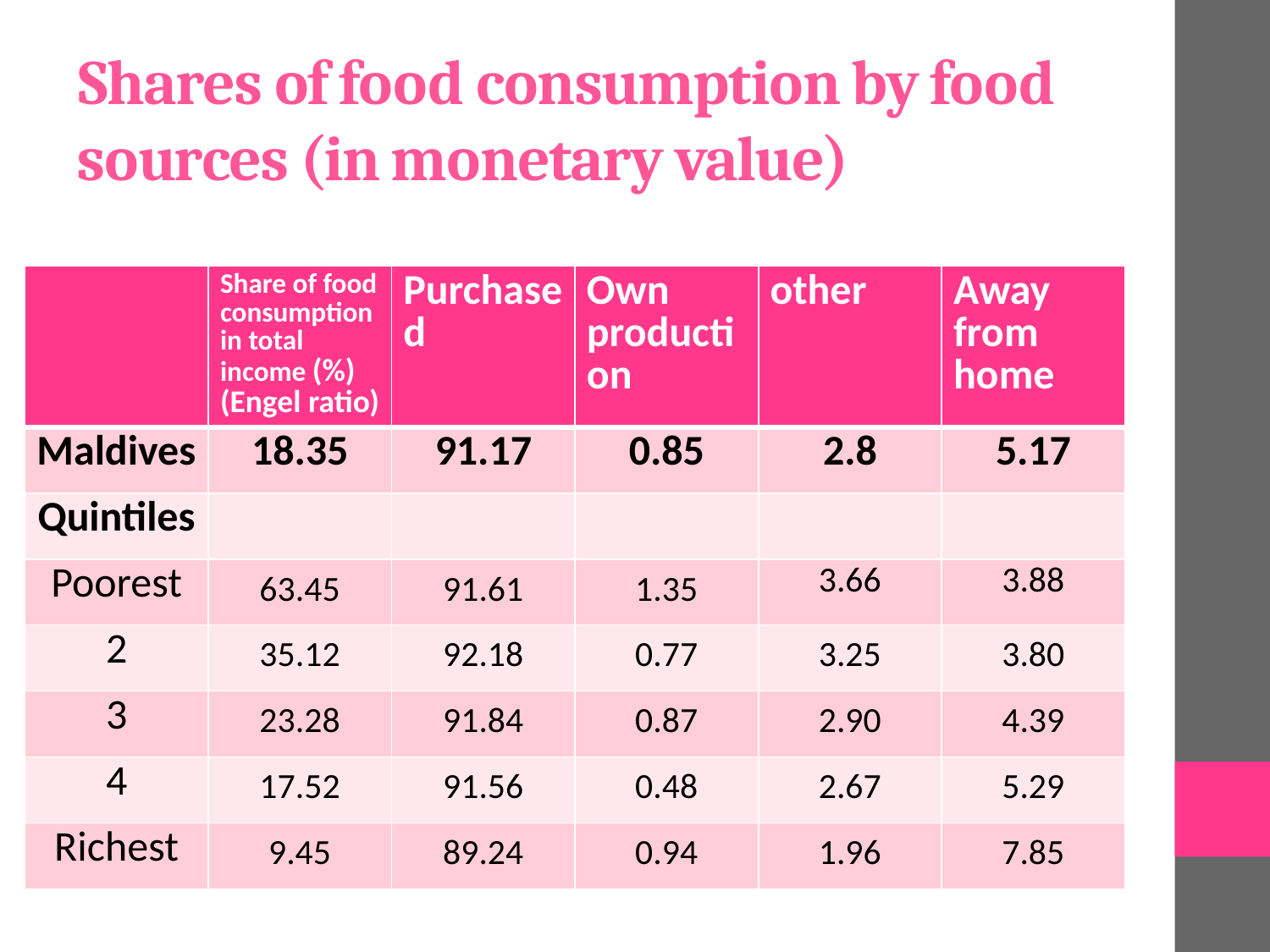

# Shares of food consumption by food sources (in monetary value)
|  | Share of food consumption in total income (%) (Engel ratio) | Purchased | Own production | other | Away from home |
| --- | --- | --- | --- | --- | --- |
| Maldives | 18.35 | 91.17 | 0.85 | 2.8 | 5.17 |
| Quintiles |  |  |  |  |  |
| Poorest | 63.45 | 91.61 | 1.35 | 3.66 | 3.88 |
| 2 | 35.12 | 92.18 | 0.77 | 3.25 | 3.80 |
| 3 | 23.28 | 91.84 | 0.87 | 2.90 | 4.39 |
| 4 | 17.52 | 91.56 | 0.48 | 2.67 | 5.29 |
| Richest | 9.45 | 89.24 | 0.94 | 1.96 | 7.85 |